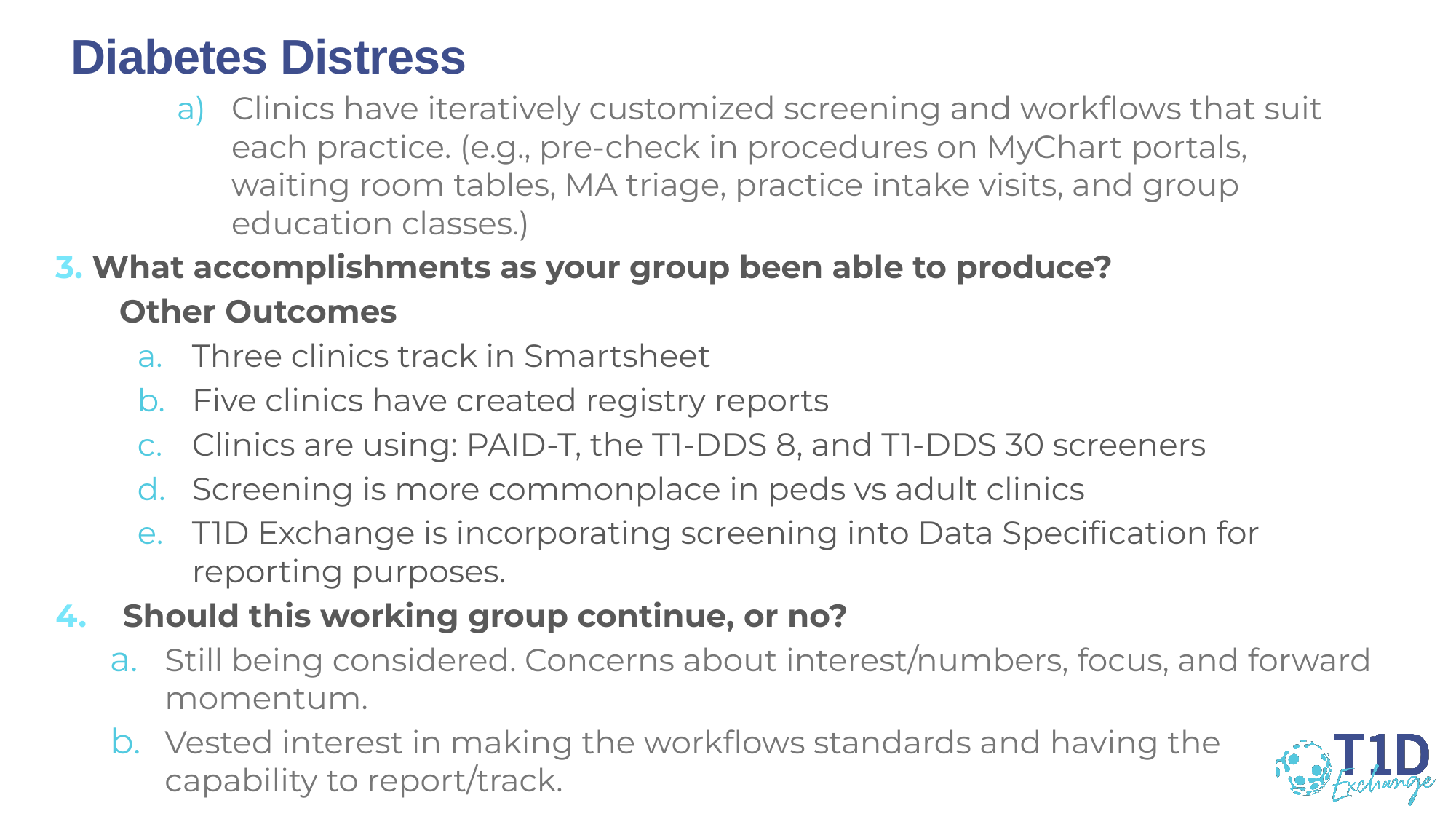

# Diabetes Distress
Clinics have iteratively customized screening and workflows that suit each practice. (e.g., pre-check in procedures on MyChart portals, waiting room tables, MA triage, practice intake visits, and group education classes.)
3. What accomplishments as your group been able to produce?
  Other Outcomes
Three clinics track in Smartsheet
Five clinics have created registry reports
Clinics are using: PAID-T, the T1-DDS 8, and T1-DDS 30 screeners
Screening is more commonplace in peds vs adult clinics
T1D Exchange is incorporating screening into Data Specification for reporting purposes.
4.    Should this working group continue, or no?
Still being considered. Concerns about interest/numbers, focus, and forward momentum.
Vested interest in making the workflows standards and having the capability to report/track.